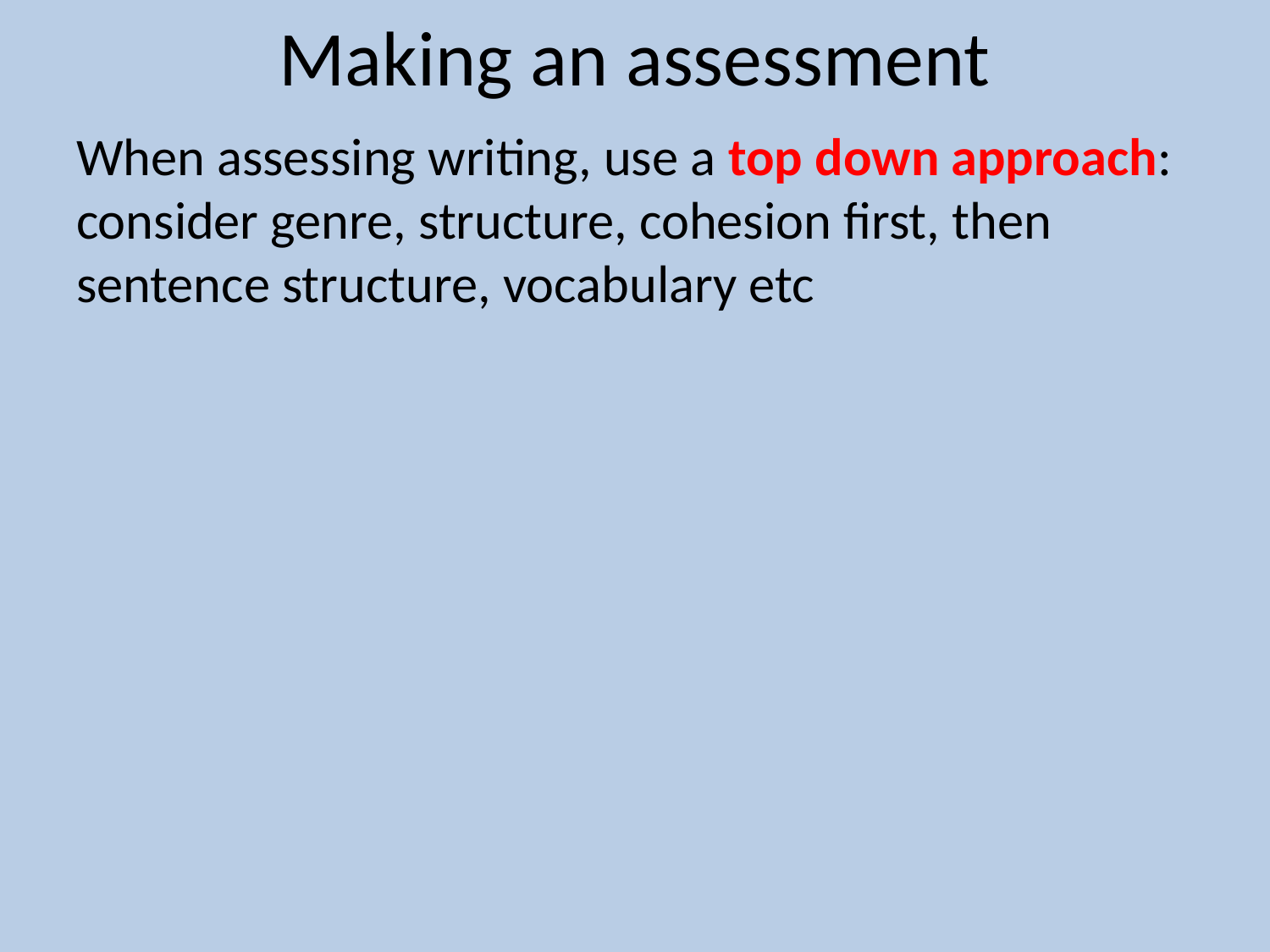

# Making an assessment
When assessing writing, use a top down approach:  consider genre, structure, cohesion first, then sentence structure, vocabulary etc